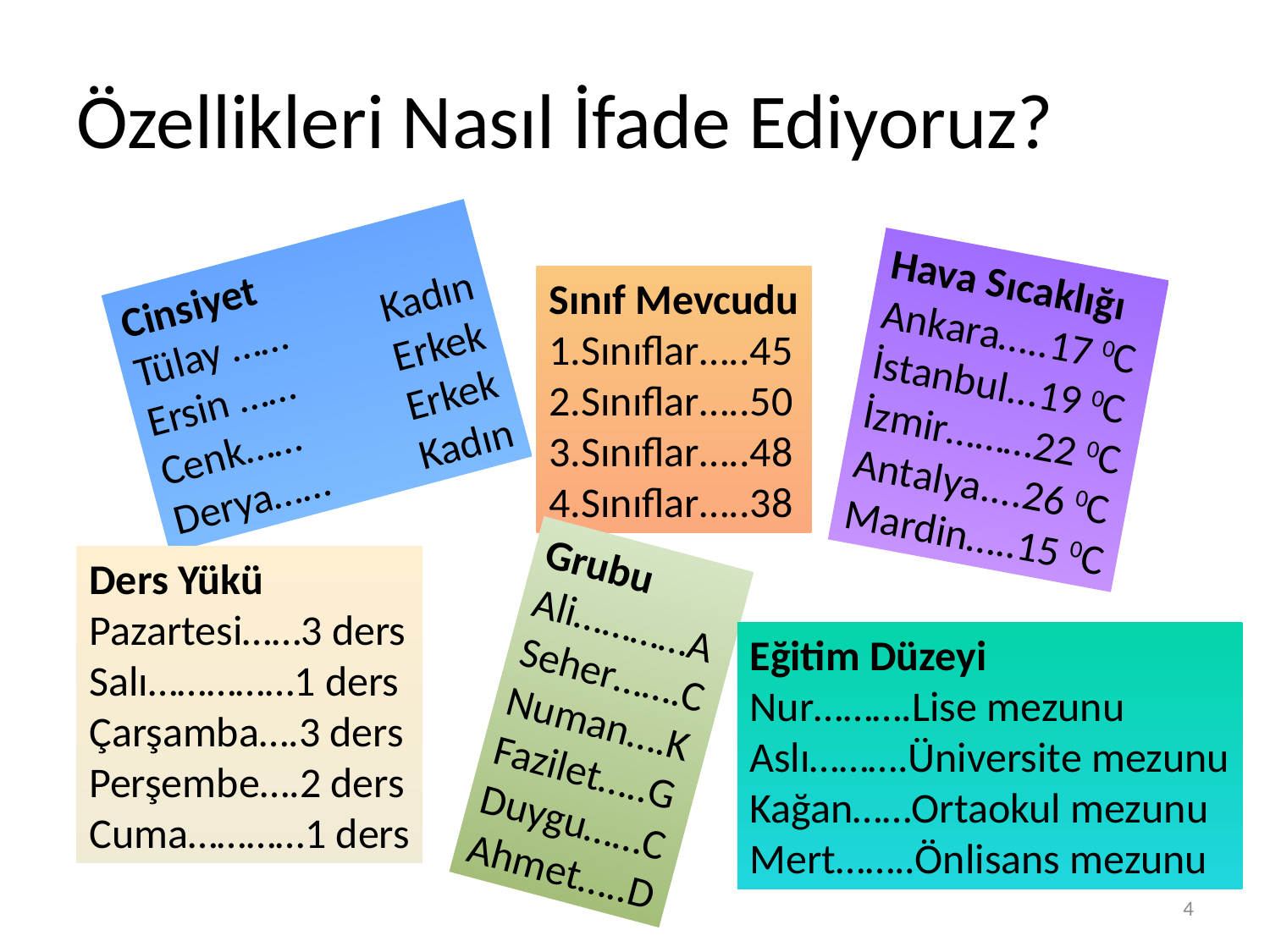

# Özellikleri Nasıl İfade Ediyoruz?
Cinsiyet
Tülay …… 	Kadın
Ersin …… 	Erkek
Cenk……	Erkek
Derya……	Kadın
Hava Sıcaklığı
Ankara…..17 0C
İstanbul...19 0C
İzmir………22 0C
Antalya....26 0C
Mardin…..15 0C
Sınıf Mevcudu
1.Sınıflar…..45
2.Sınıflar…..50
3.Sınıflar…..48
4.Sınıflar…..38
Grubu
Ali…………A
Seher…….C
Numan….K
Fazilet…..G
Duygu……C
Ahmet…..D
Ders Yükü
Pazartesi……3 ders
Salı……………1 ders
Çarşamba….3 ders
Perşembe….2 ders
Cuma…………1 ders
Eğitim Düzeyi
Nur……….Lise mezunu
Aslı……….Üniversite mezunu
Kağan……Ortaokul mezunu
Mert……..Önlisans mezunu
4